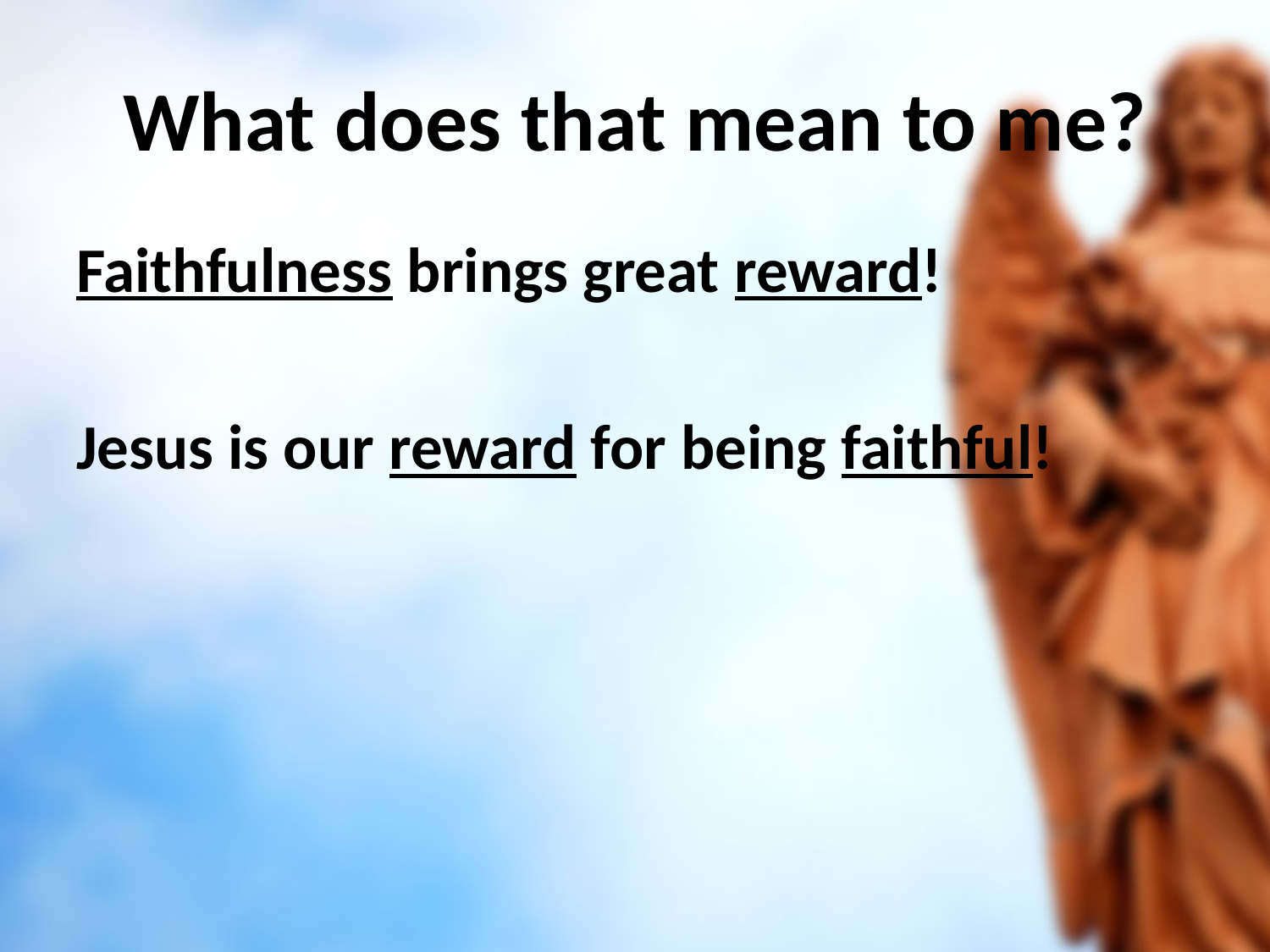

# What does that mean to me?
Faithfulness brings great reward!

Jesus is our reward for being faithful!